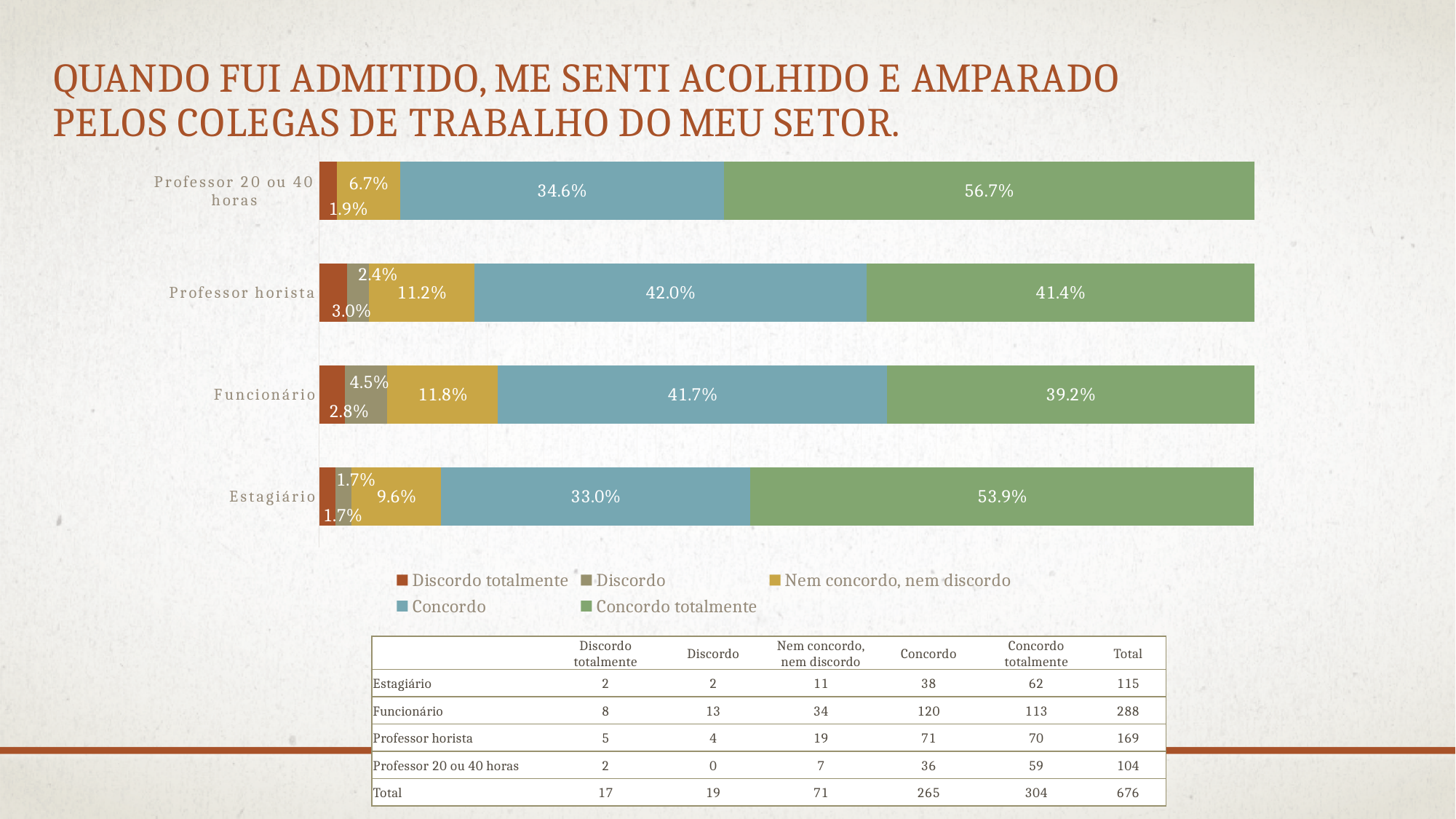

# Quando fui admitido, me senti acolhido e amparado pelos colegas de trabalho do meu setor.

### Chart

| Category | Discordo totalmente | Discordo | Nem concordo, nem discordo | Concordo | Concordo totalmente |
|---|---|---|---|---|---|
| Estagiário | 0.017391304347826087 | 0.017391304347826087 | 0.09565217391304348 | 0.33043478260869563 | 0.5391304347826087 |
| Funcionário | 0.027777777777777776 | 0.045138888888888895 | 0.11805555555555555 | 0.41666666666666663 | 0.39236111111111116 |
| Professor horista | 0.029585798816568046 | 0.023668639053254437 | 0.11242603550295857 | 0.42011834319526625 | 0.4142011834319526 |
| Professor 20 ou 40 horas | 0.019230769230769232 | None | 0.0673076923076923 | 0.34615384615384615 | 0.5673076923076923 |
|  | Discordo totalmente | Discordo | Nem concordo, nem discordo | Concordo | Concordo totalmente | Total |
| --- | --- | --- | --- | --- | --- | --- |
| Estagiário | 2 | 2 | 11 | 38 | 62 | 115 |
| Funcionário | 8 | 13 | 34 | 120 | 113 | 288 |
| Professor horista | 5 | 4 | 19 | 71 | 70 | 169 |
| Professor 20 ou 40 horas | 2 | 0 | 7 | 36 | 59 | 104 |
| Total | 17 | 19 | 71 | 265 | 304 | 676 |